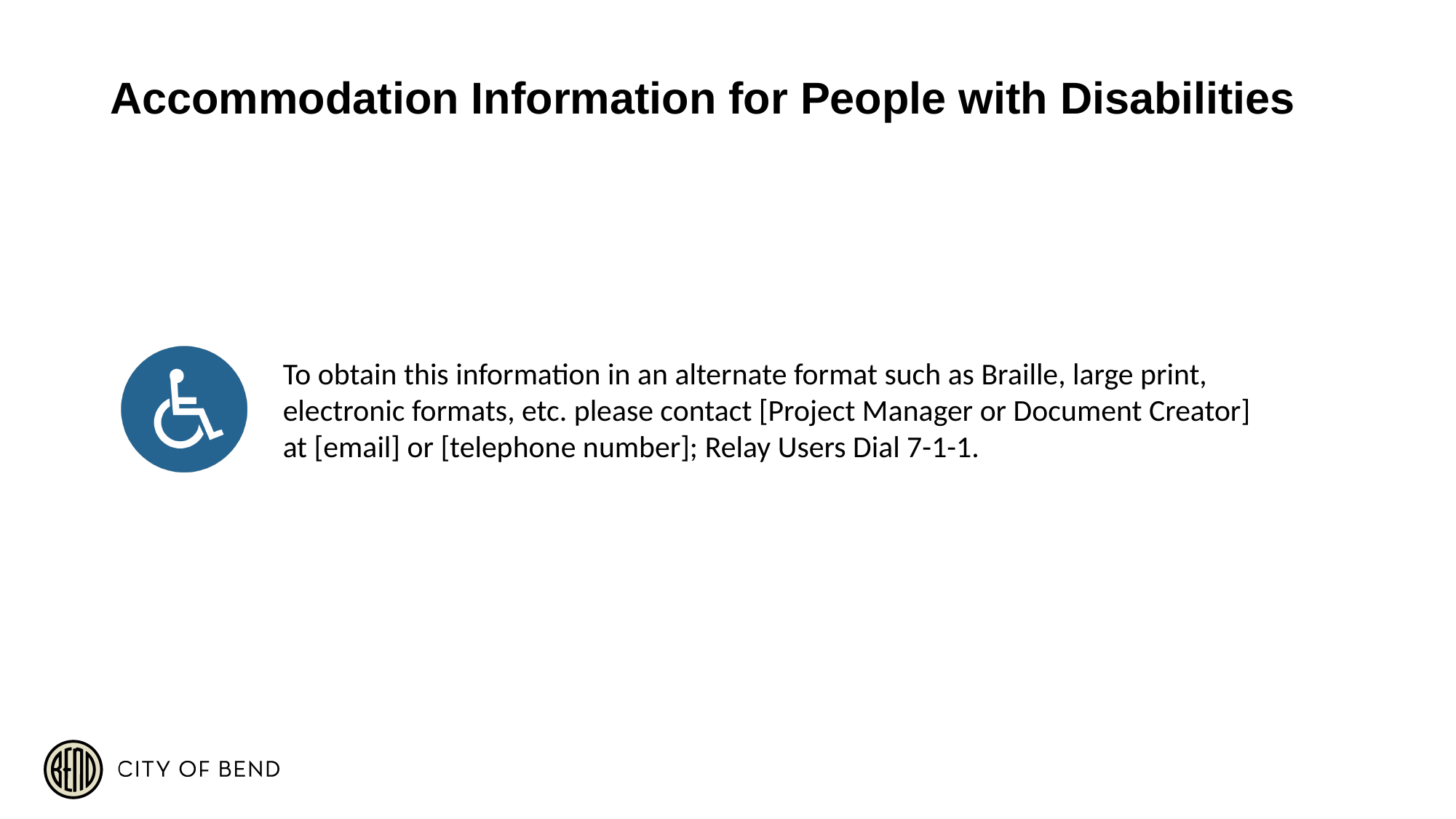

To obtain this information in an alternate format such as Braille, large print, electronic formats, etc. please contact [Project Manager or Document Creator] at [email] or [telephone number]; Relay Users Dial 7-1-1.